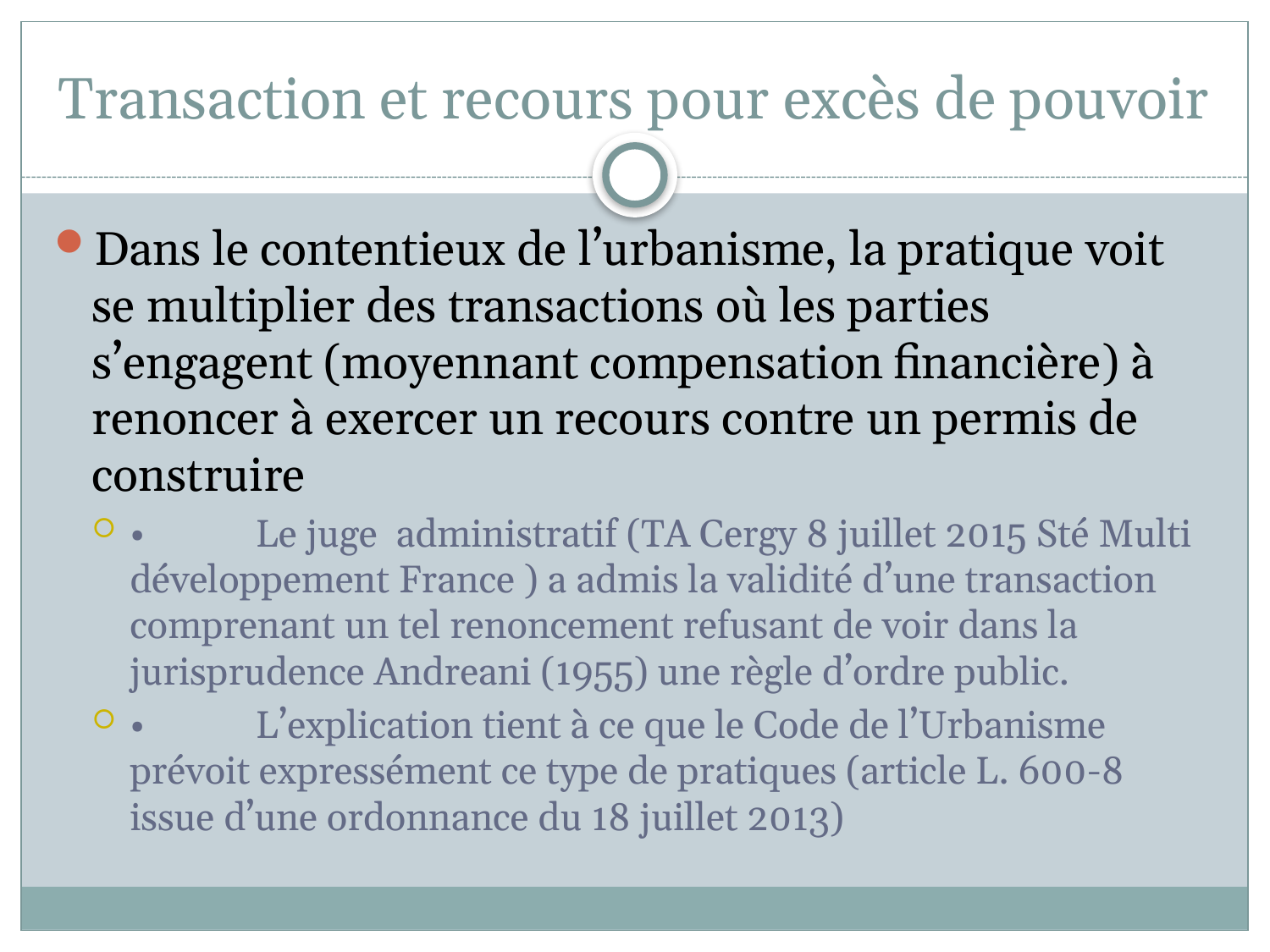

# Transaction et recours pour excès de pouvoir
Dans le contentieux de l’urbanisme, la pratique voit se multiplier des transactions où les parties s’engagent (moyennant compensation financière) à renoncer à exercer un recours contre un permis de construire
•	Le juge  administratif (TA Cergy 8 juillet 2015 Sté Multi développement France ) a admis la validité d’une transaction comprenant un tel renoncement refusant de voir dans la jurisprudence Andreani (1955) une règle d’ordre public.
•	L’explication tient à ce que le Code de l’Urbanisme prévoit expressément ce type de pratiques (article L. 600-8 issue d’une ordonnance du 18 juillet 2013)